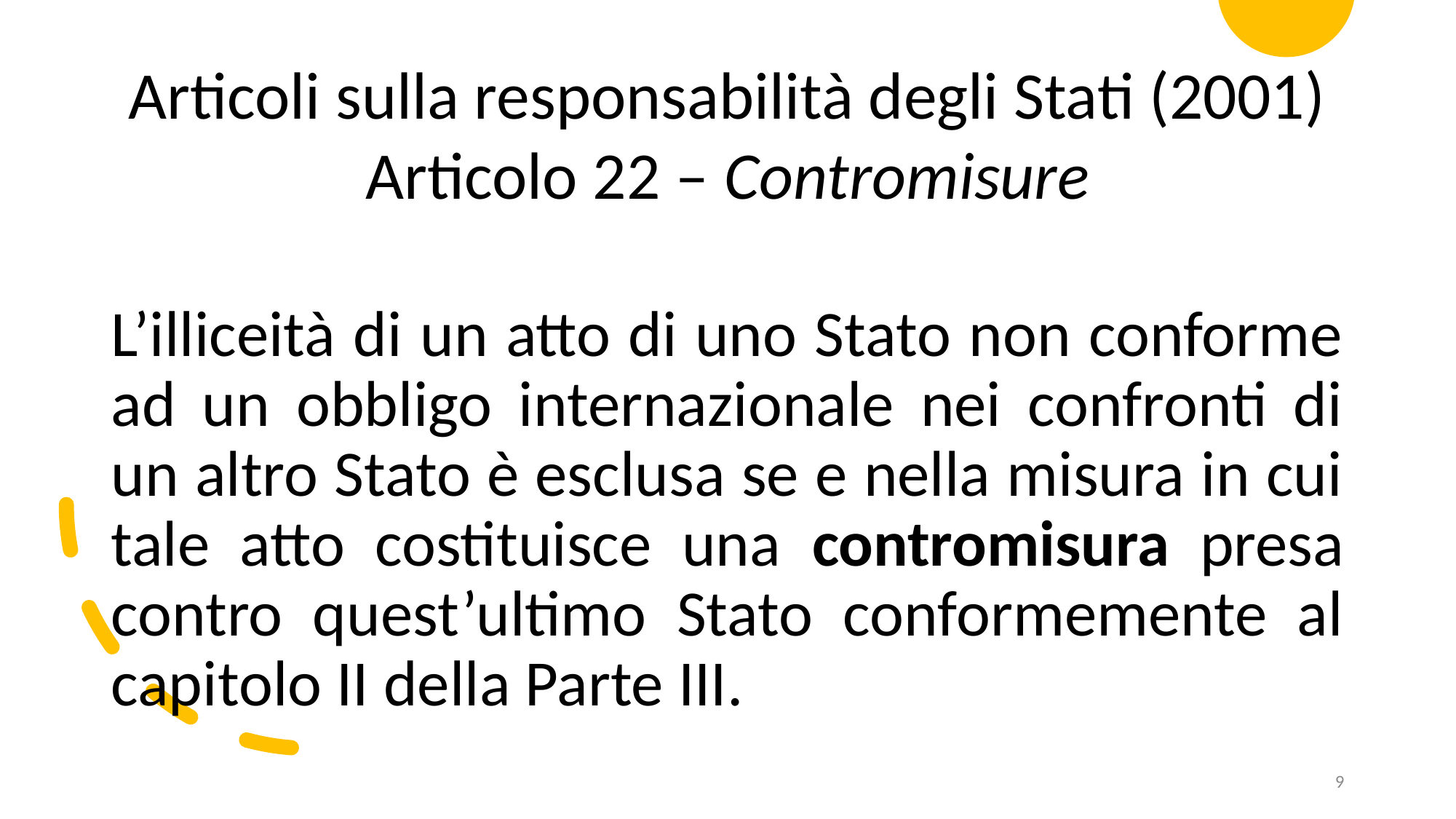

Articoli sulla responsabilità degli Stati (2001)
Articolo 22 – Contromisure

L’illiceità di un atto di uno Stato non conforme ad un obbligo internazionale nei confronti di un altro Stato è esclusa se e nella misura in cui tale atto costituisce una contromisura presa contro quest’ultimo Stato conformemente al capitolo II della Parte III.

9